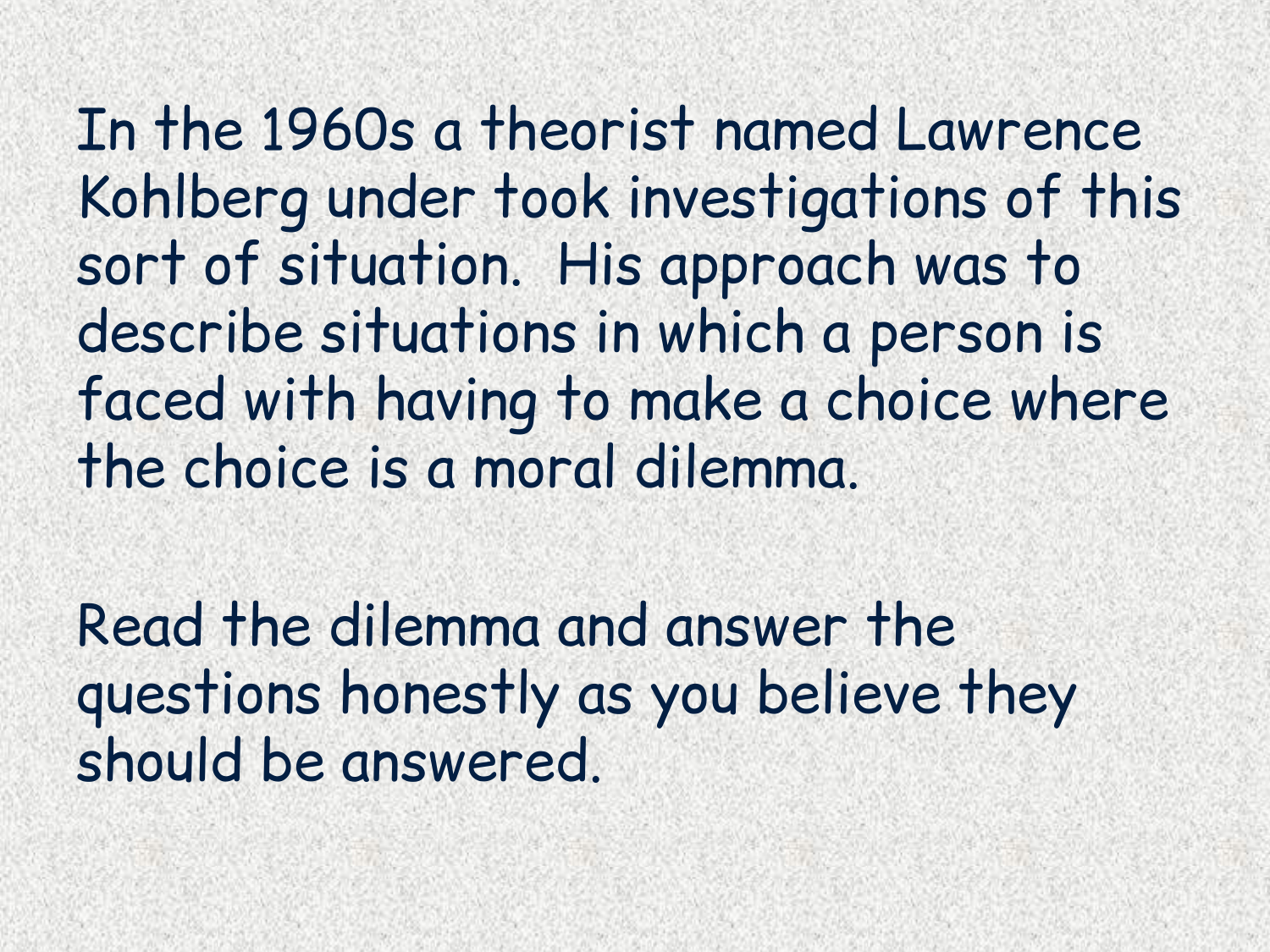

In the 1960s a theorist named Lawrence Kohlberg under took investigations of this sort of situation.  His approach was to describe situations in which a person is faced with having to make a choice where the choice is a moral dilemma.

Read the dilemma and answer the questions honestly as you believe they should be answered.